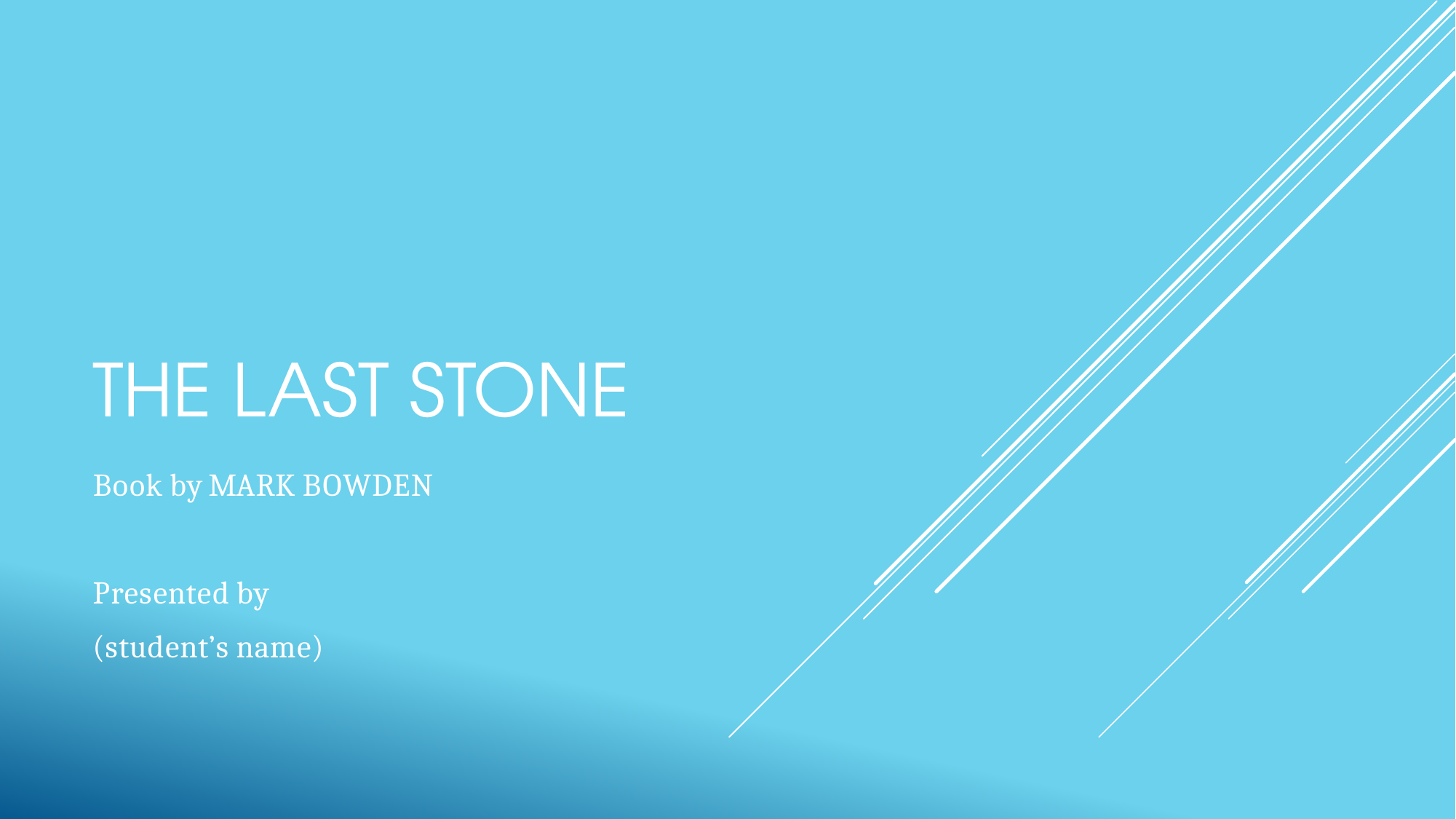

# The last stone
Book by MARK BOWDEN

Presented by
(student’s name)